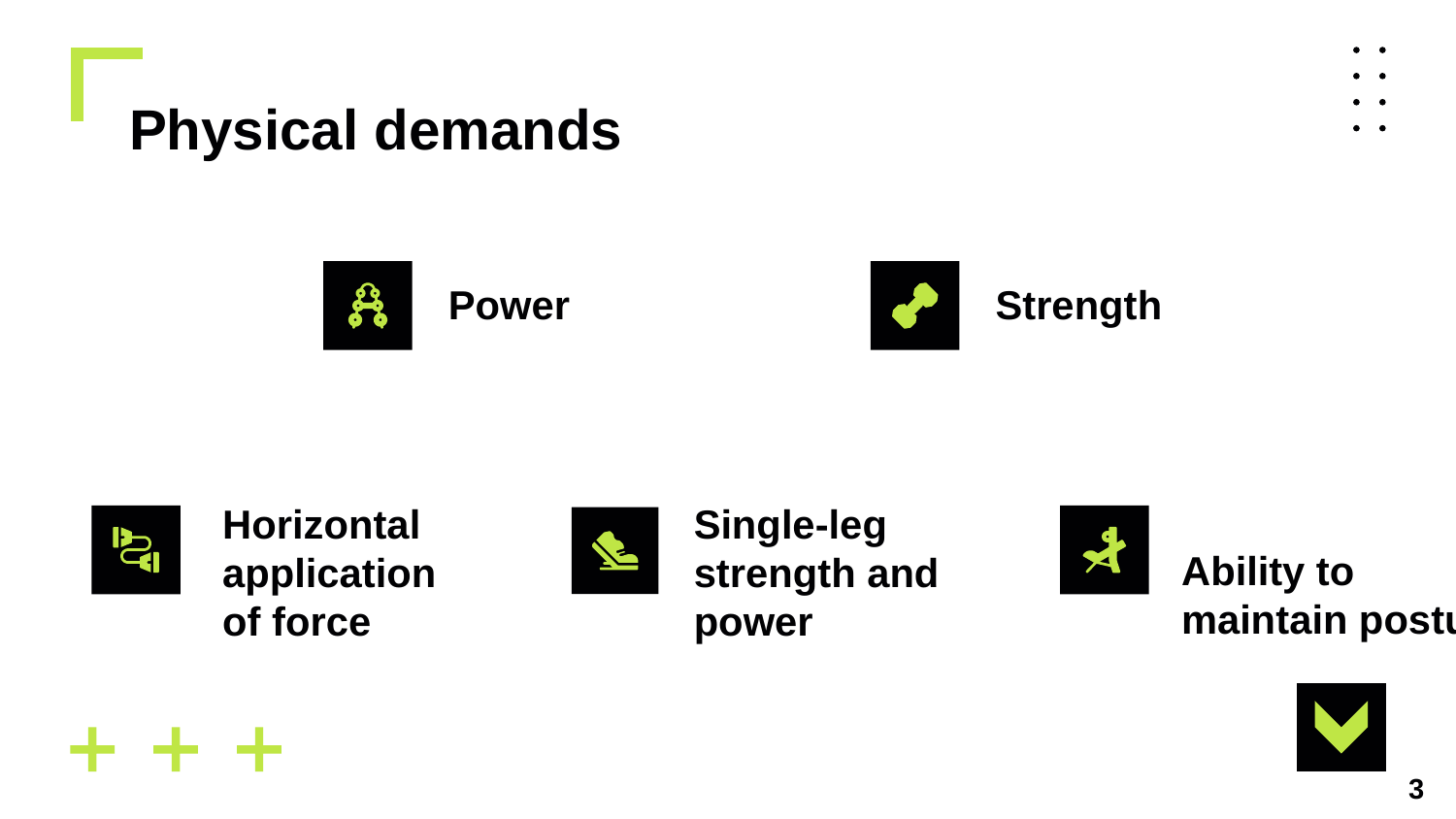

# Physical demands

Power
Strength

Ability to maintain posture
Horizontal application
of force
Single-leg strength and power

3